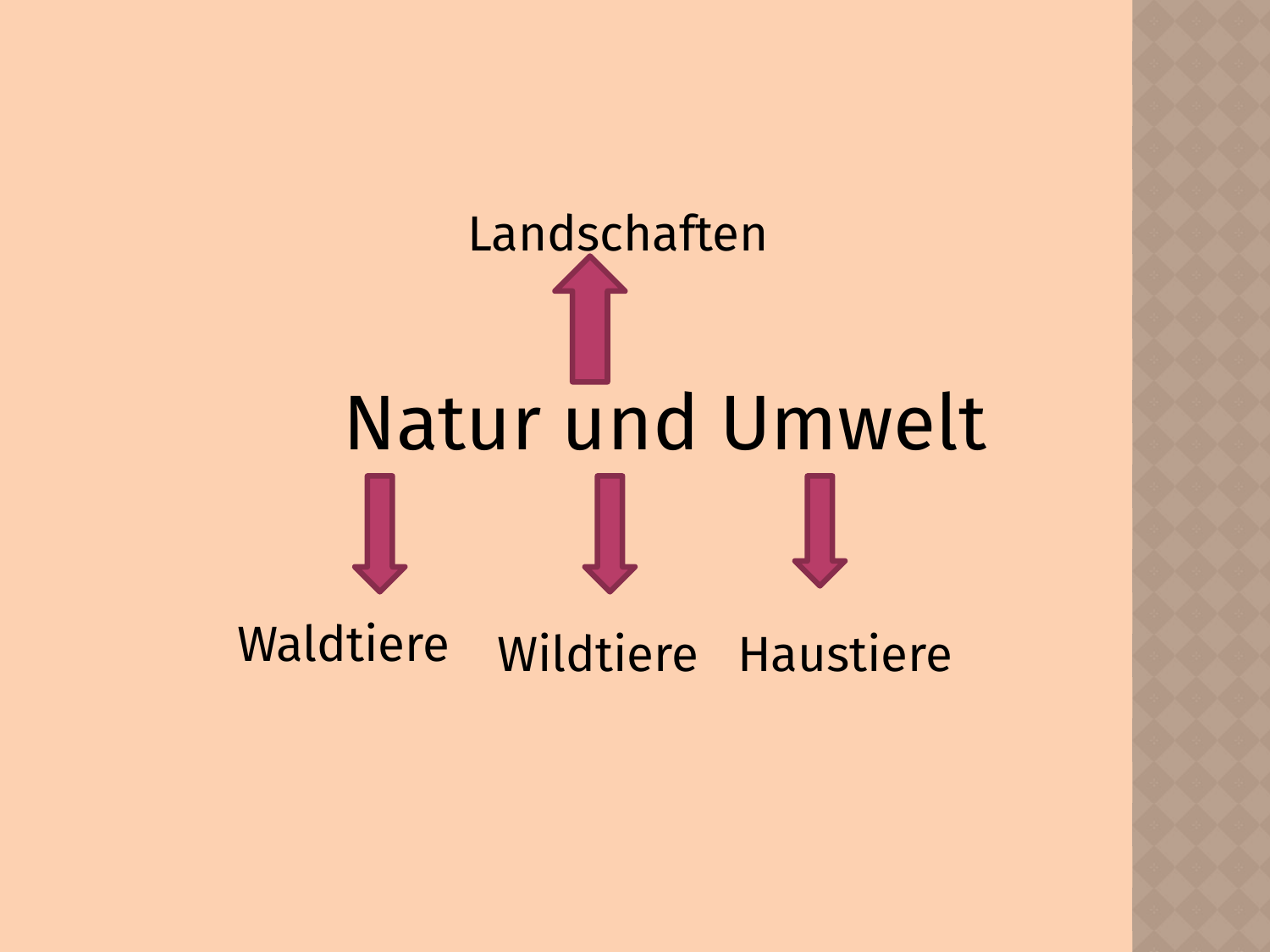

Landschaften

           Natur und Umwelt

Waldtiere
Wildtiere
Haustiere